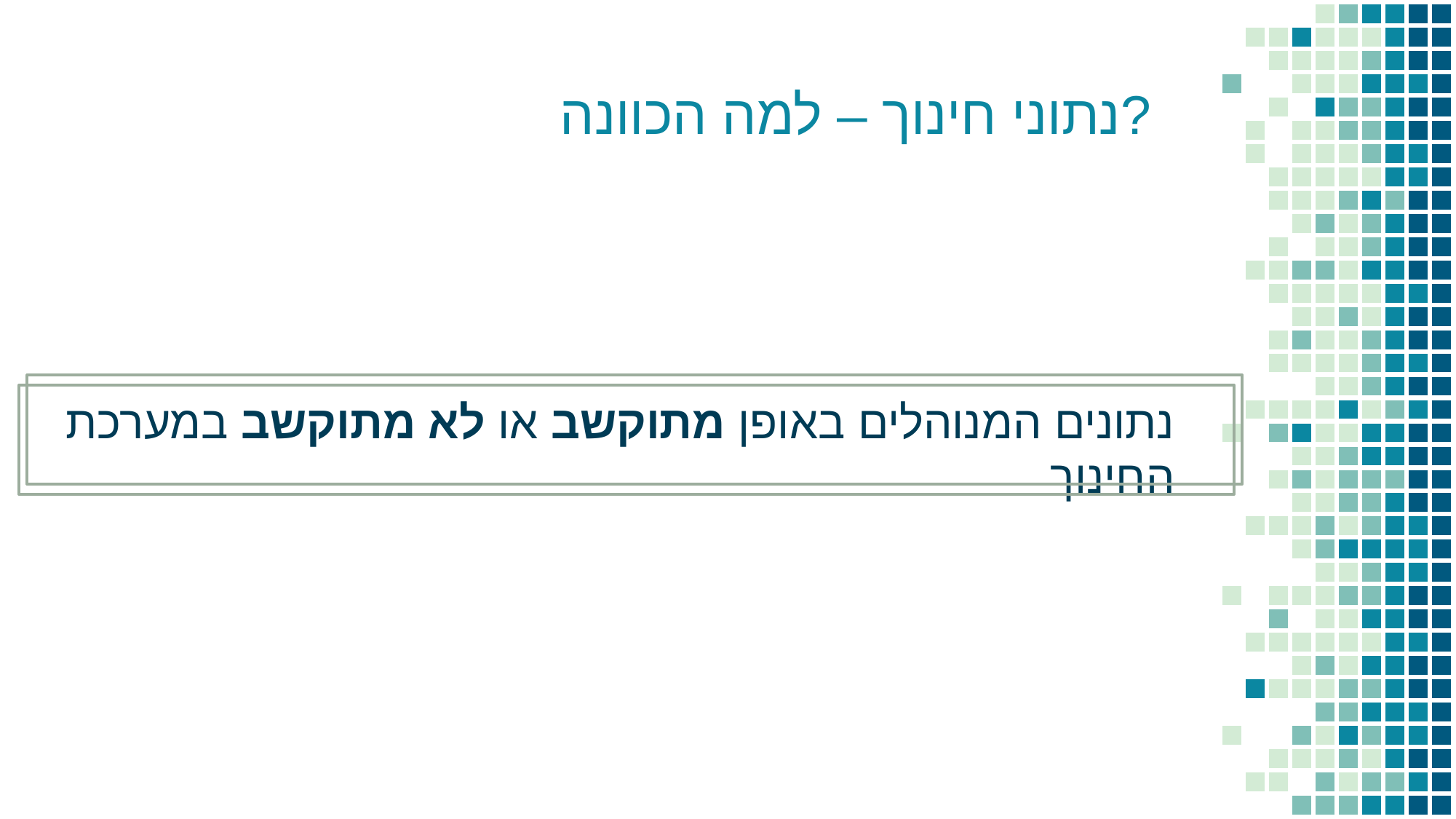

# נתוני חינוך – למה הכוונה?

נתונים המנוהלים באופן מתוקשב או לא מתוקשב במערכת החינוך